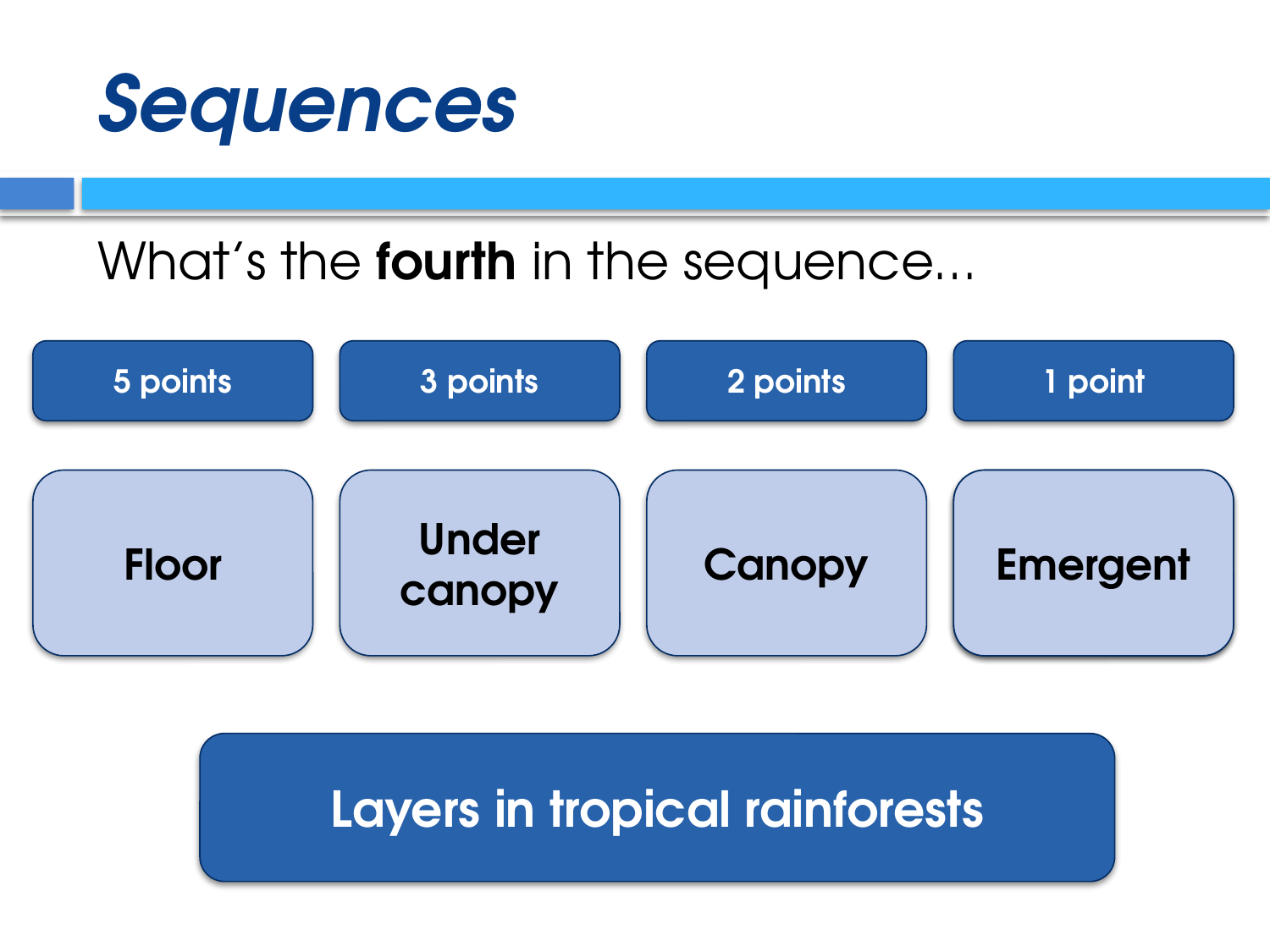

# Sequences
What’s the fourth in the sequence…
5 points
3 points
2 points
1 point
Floor
Under canopy
Canopy
?
Emergent
Layers in tropical rainforests